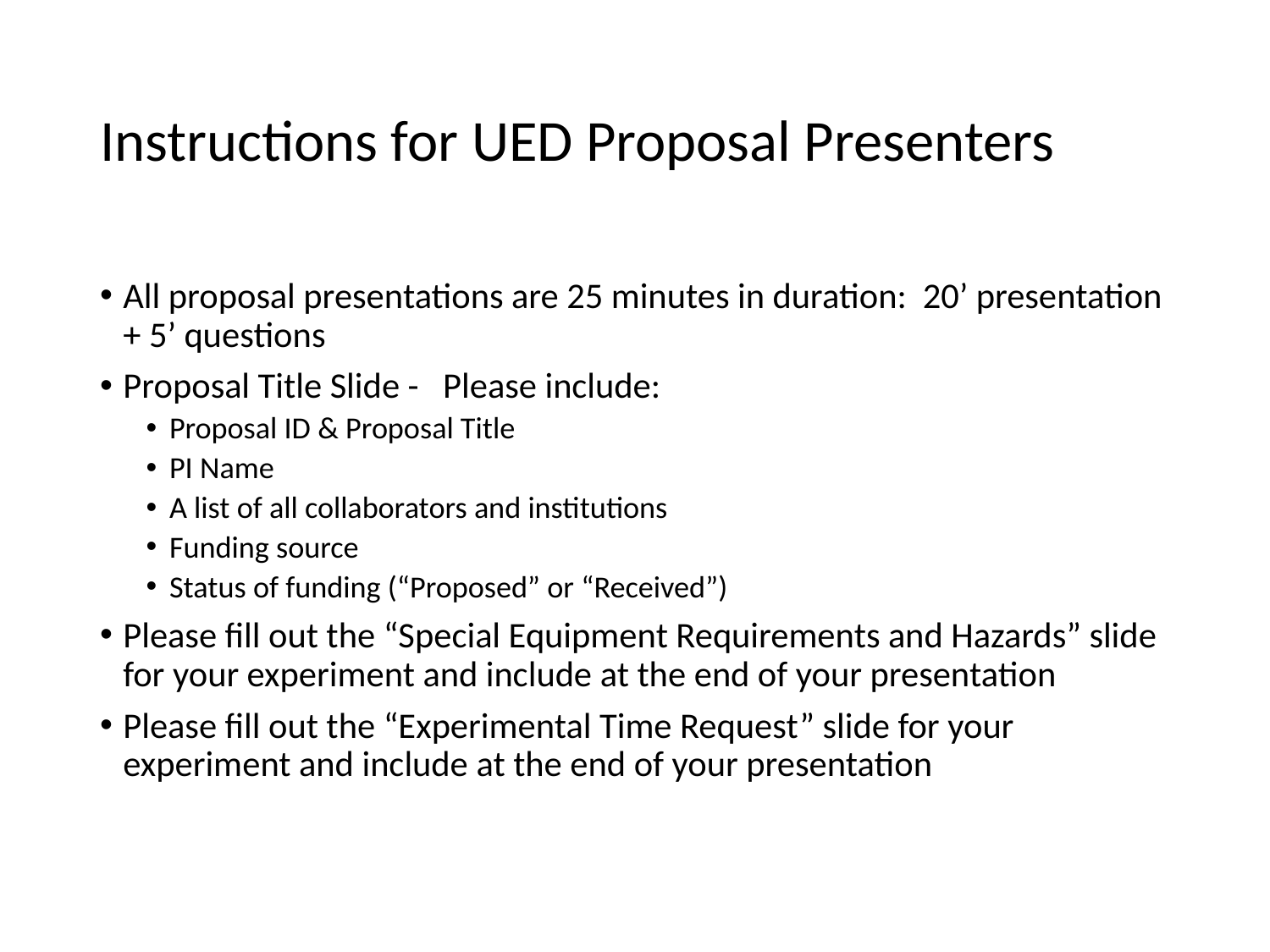

# Instructions for UED Proposal Presenters
All proposal presentations are 25 minutes in duration:  20’ presentation + 5’ questions
Proposal Title Slide -   Please include:
Proposal ID & Proposal Title
PI Name
A list of all collaborators and institutions
Funding source
Status of funding (“Proposed” or “Received”)
Please fill out the “Special Equipment Requirements and Hazards” slide for your experiment and include at the end of your presentation
Please fill out the “Experimental Time Request” slide for your experiment and include at the end of your presentation